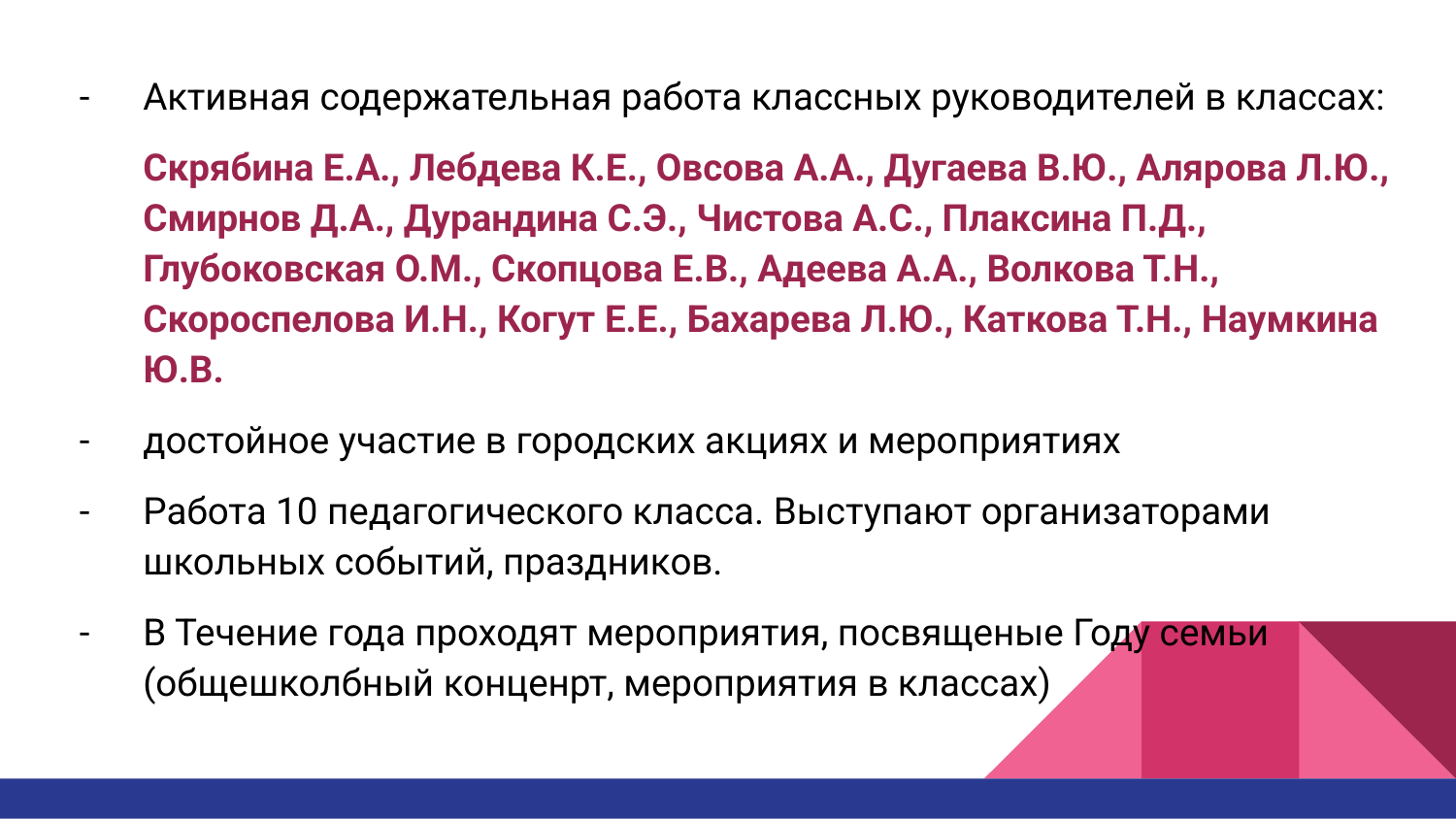

Активная содержательная работа классных руководителей в классах:
Скрябина Е.А., Лебдева К.Е., Овсова А.А., Дугаева В.Ю., Алярова Л.Ю., Смирнов Д.А., Дурандина С.Э., Чистова А.С., Плаксина П.Д., Глубоковская О.М., Скопцова Е.В., Адеева А.А., Волкова Т.Н., Скороспелова И.Н., Когут Е.Е., Бахарева Л.Ю., Каткова Т.Н., Наумкина Ю.В.
достойное участие в городских акциях и мероприятиях
Работа 10 педагогического класса. Выступают организаторами школьных событий, праздников.
В Течение года проходят мероприятия, посвященые Году семьи (общешколбный конценрт, мероприятия в классах)